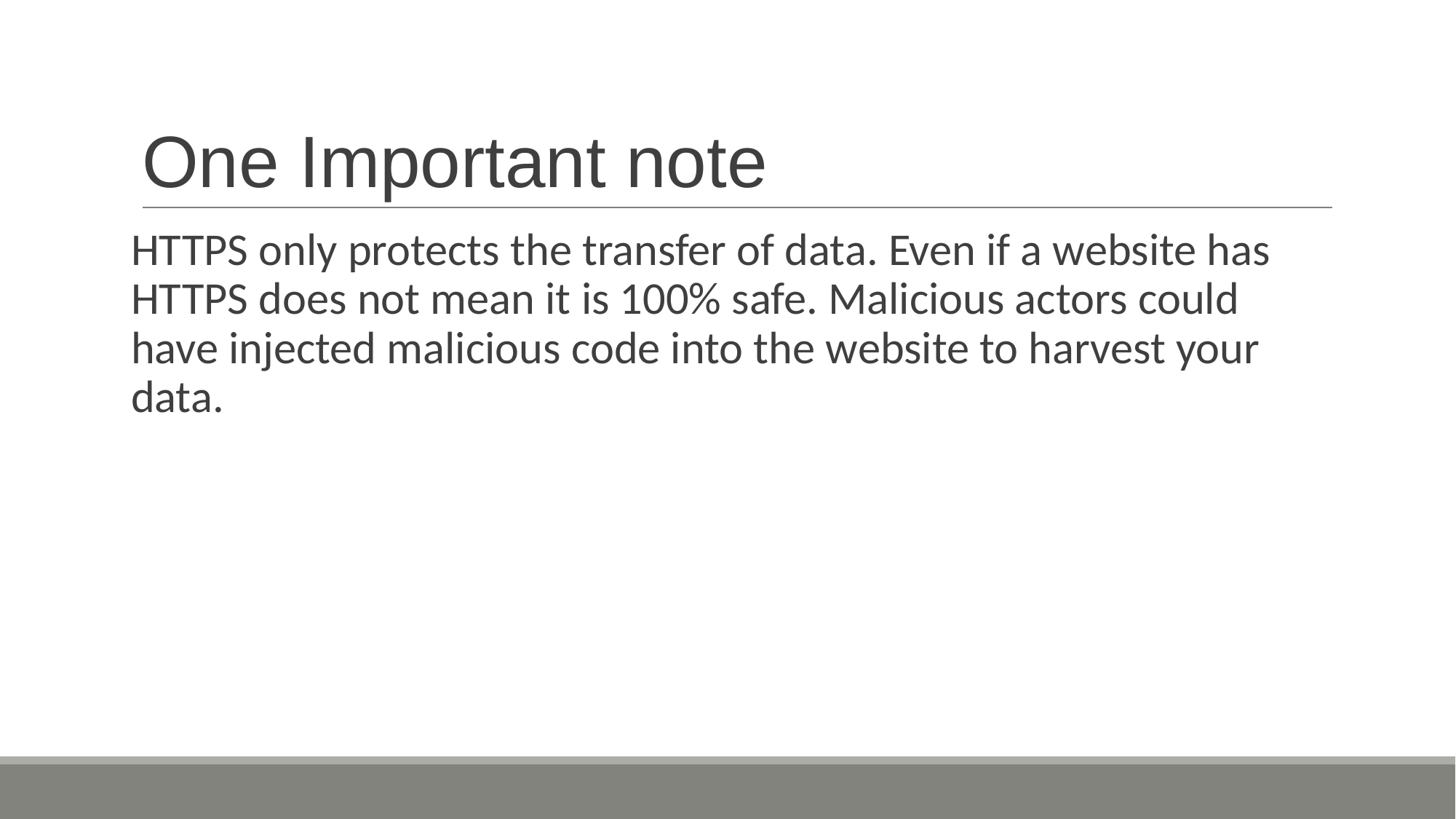

# One Important note
HTTPS only protects the transfer of data. Even if a website has HTTPS does not mean it is 100% safe. Malicious actors could have injected malicious code into the website to harvest your data.